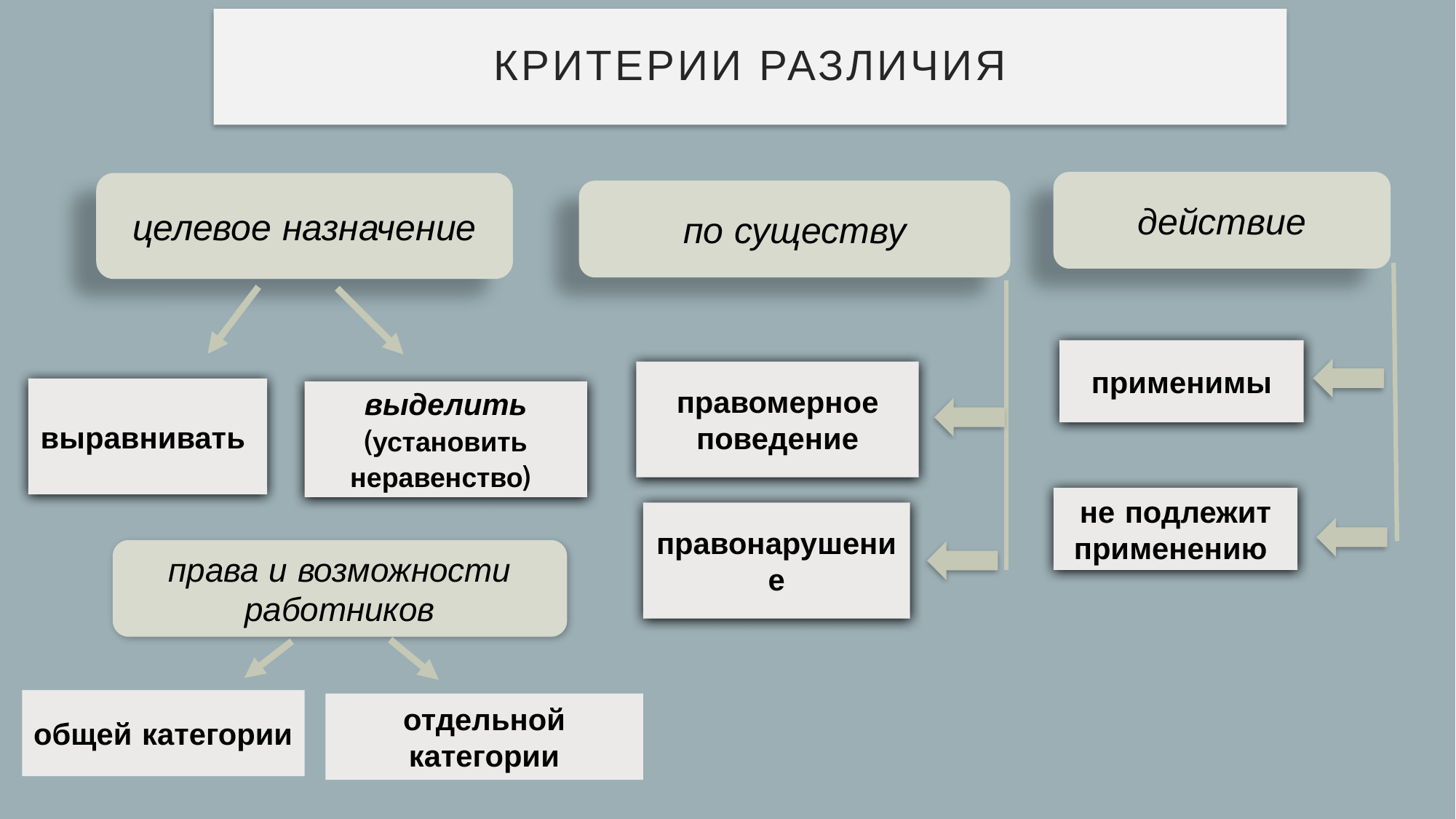

# Критерии различия
действие
целевое назначение
по существу
применимы

правомерное
поведение
выравнивать
выделить (установить неравенство)

не подлежит применению
правонарушение

права и возможности
работников

общей категории
отдельной категории